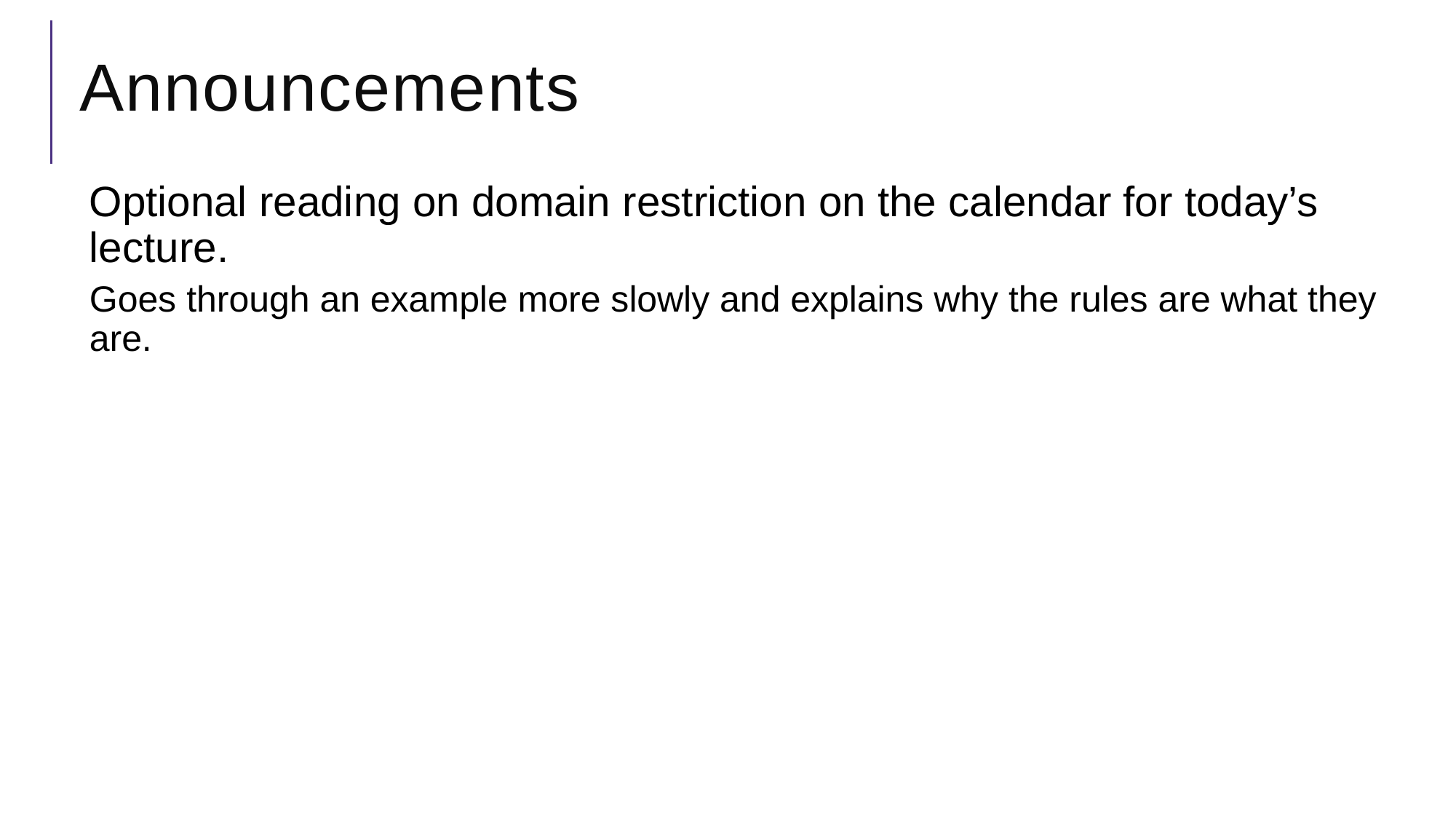

# Announcements
Optional reading on domain restriction on the calendar for today’s lecture.
Goes through an example more slowly and explains why the rules are what they are.